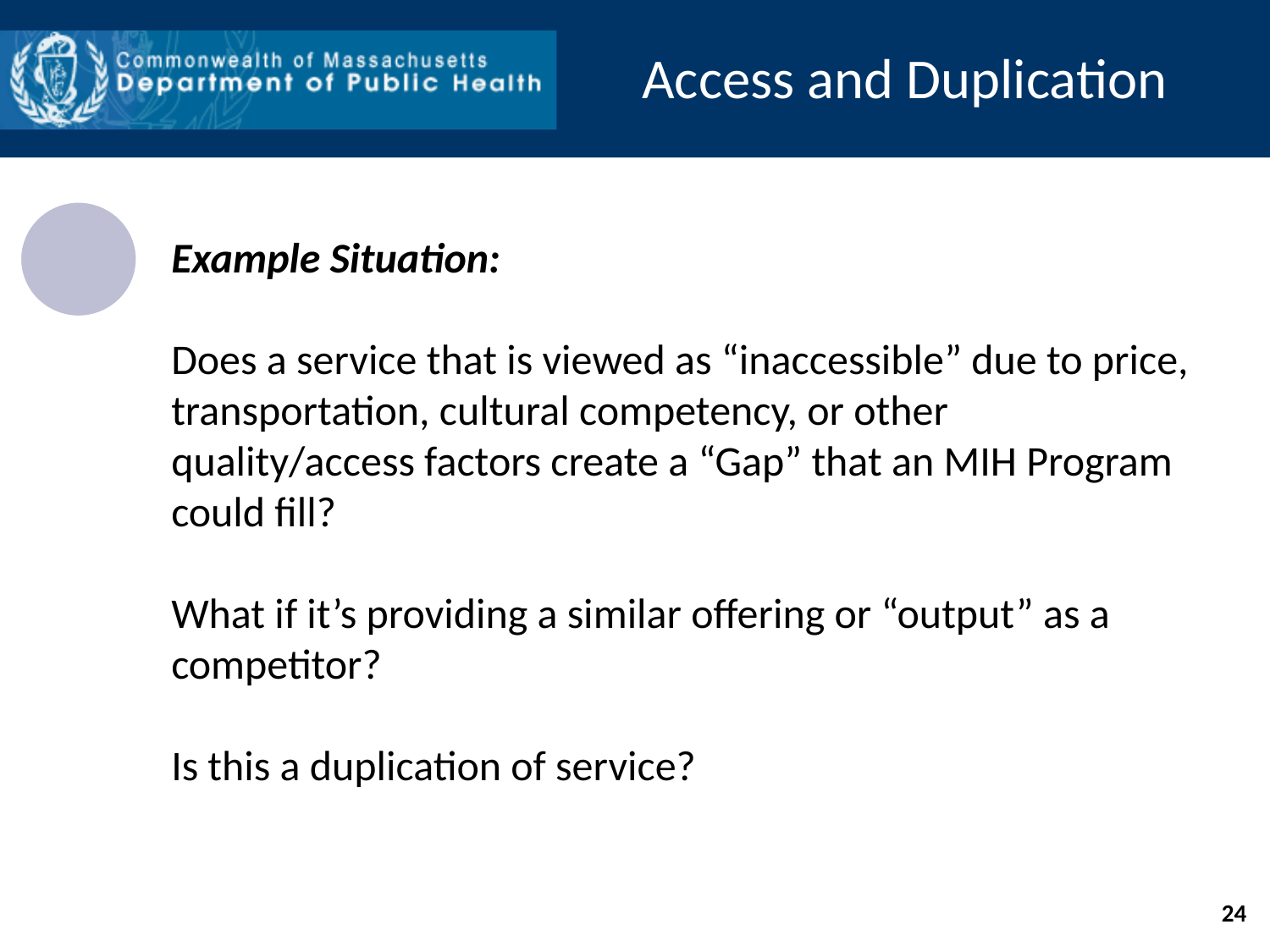

Access and Duplication

Example Situation:

Does a service that is viewed as “inaccessible” due to price, transportation, cultural competency, or other quality/access factors create a “Gap” that an MIH Program could fill?

What if it’s providing a similar offering or “output” as a competitor?

Is this a duplication of service?

24